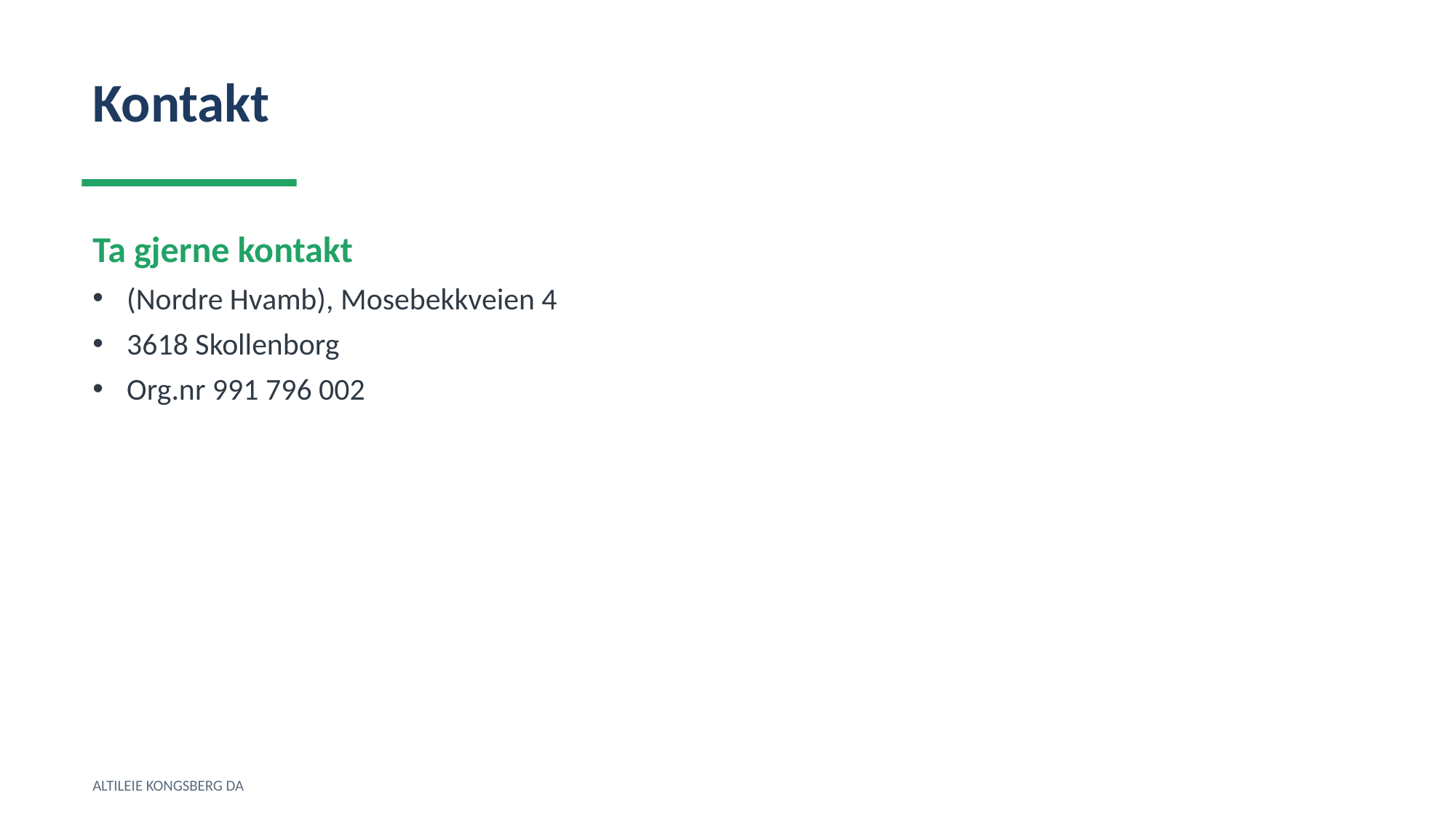

Kontakt

Ta gjerne kontakt
(Nordre Hvamb), Mosebekkveien 4
3618 Skollenborg
Org.nr 991 796 002
ALTILEIE KONGSBERG DA